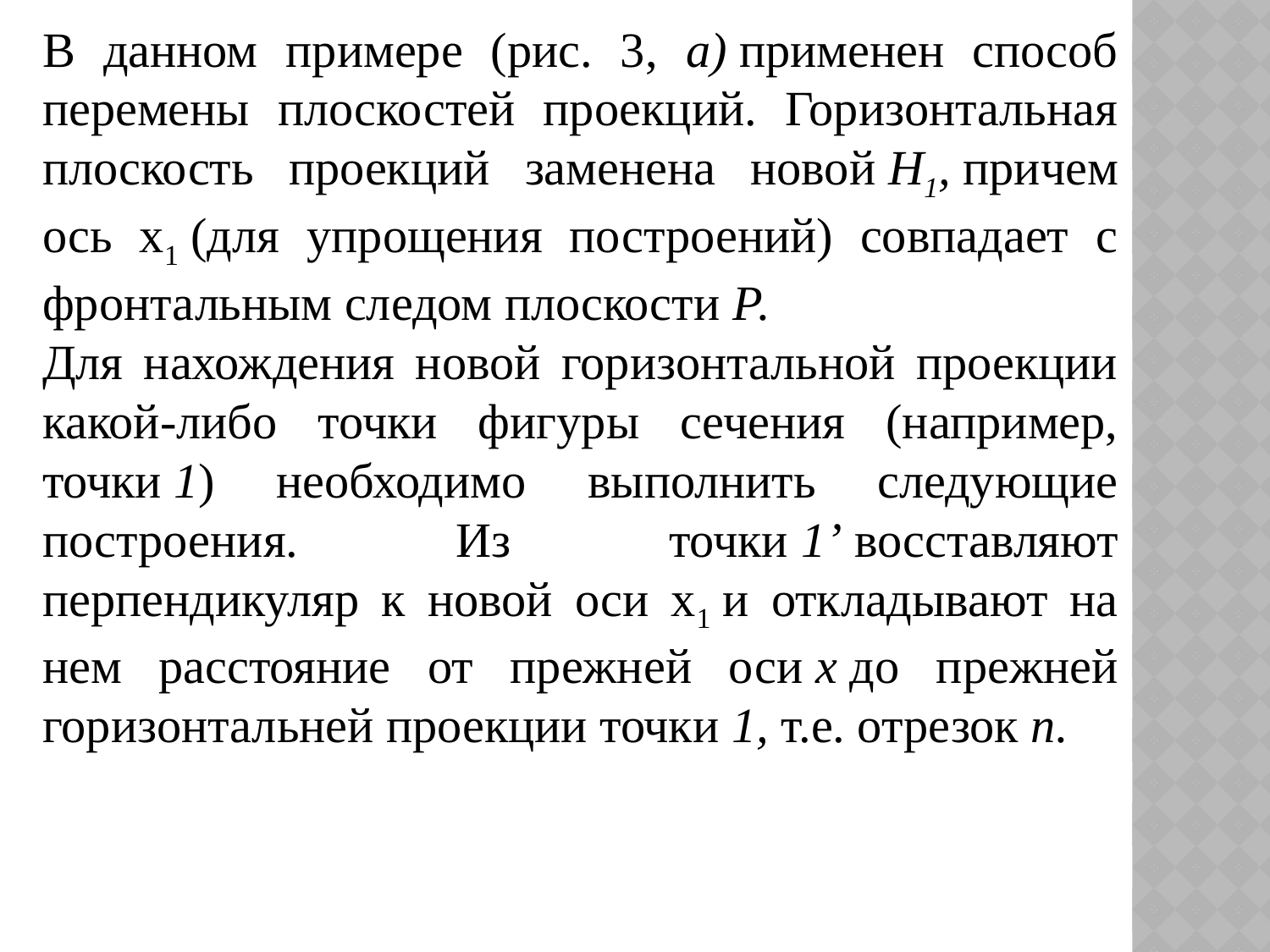

В данном примере (рис. 3, а) применен способ перемены плоскостей проекций. Горизонтальная плоскость проекций заменена новой Н1, причем ось х1 (для упрощения построений) совпадает с фронтальным следом плоскости Р.
Для нахождения новой горизонтальной проекции какой-либо точки фигуры сечения (например, точки 1) необходимо выполнить следующие построения. Из точки 1’ восставляют перпендикуляр к новой оси х1 и откладывают на нем расстояние от прежней оси х до прежней горизонтальней проекции точки 1, т.е. отрезок п.